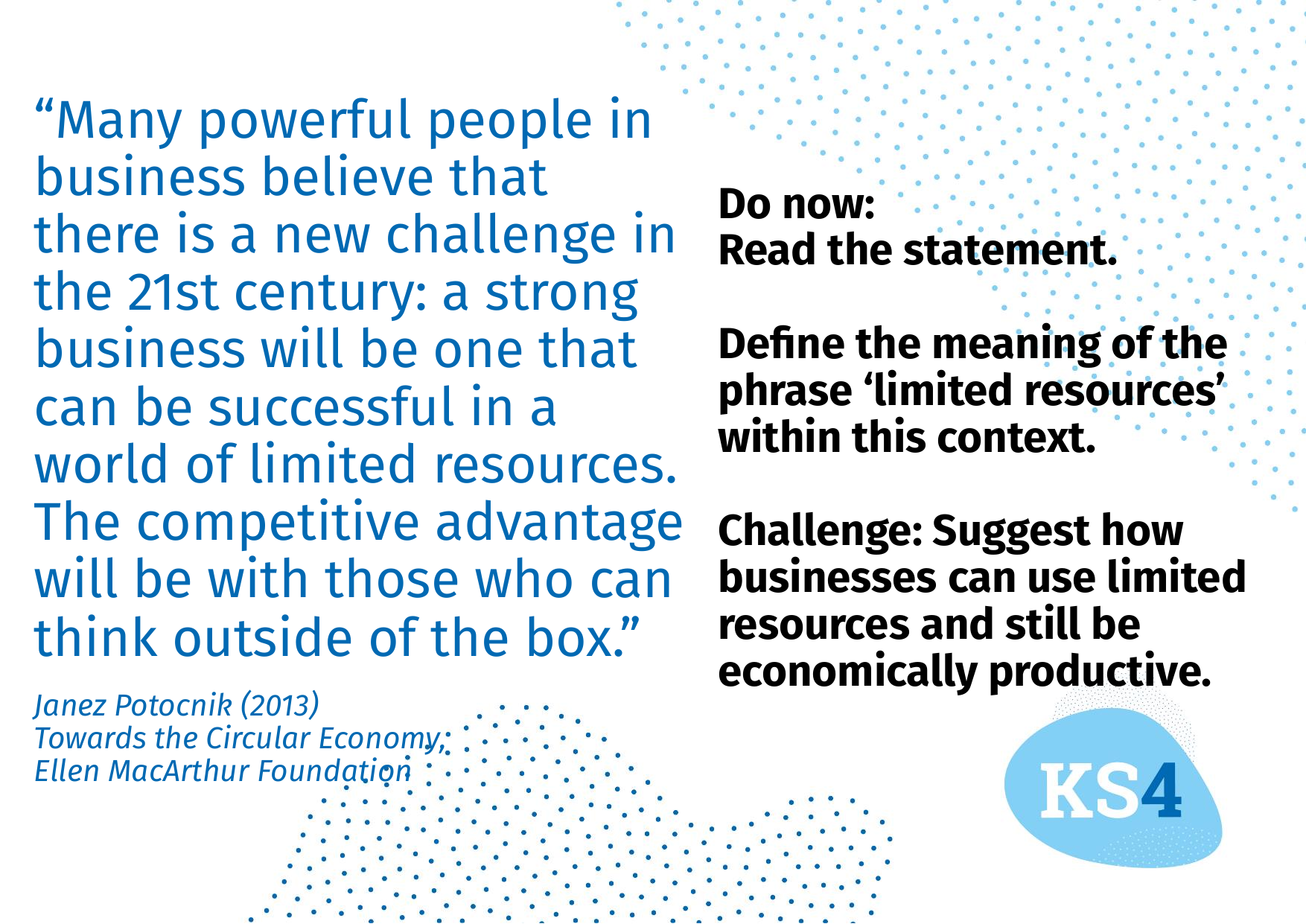

# Do now: Read the statement. Define the meaning of the phrase ‘limited resources’ within this context. Challenge: Suggest how businesses can use limited resources and still be economically productive.
“Many powerful people in business believe that there is a new challenge in the 21st century: a strong business will be one that can be successful in a world of limited resources. The competitive advantage will be with those who can think outside of the box.”
Janez Potocnik (2013)
Towards the Circular Economy,
Ellen MacArthur Foundation